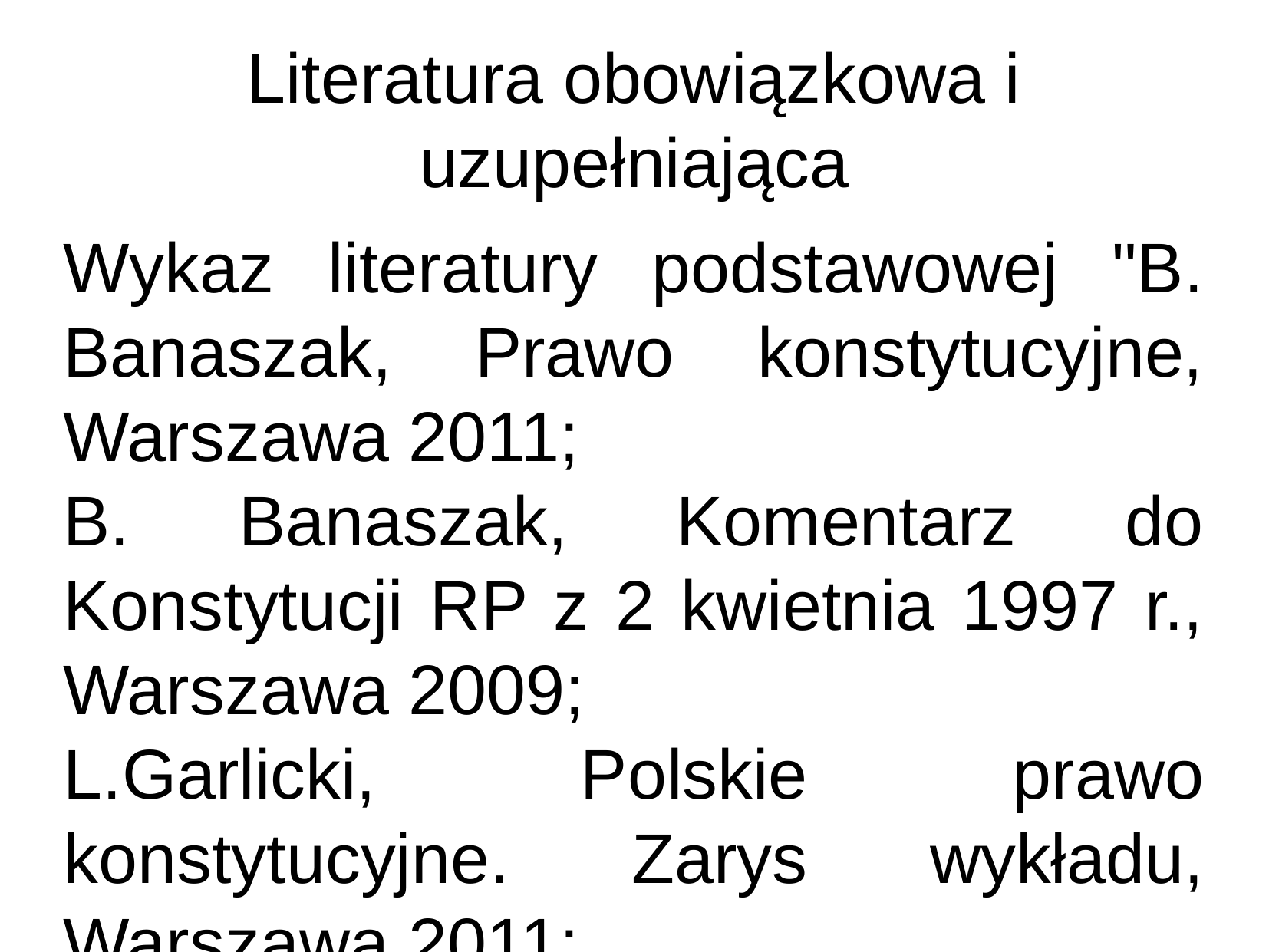

Literatura obowiązkowa i uzupełniająca
Wykaz literatury podstawowej "B. Banaszak, Prawo konstytucyjne, Warszawa 2011;
B. Banaszak, Komentarz do Konstytucji RP z 2 kwietnia 1997 r., Warszawa 2009;
L.Garlicki, Polskie prawo konstytucyjne. Zarys wykładu, Warszawa 2011;
Konstytucja Rzeczypospolitej Polskiej. Komentarz encyklopedyczny, red. W. Skrzydło, S. Grabowska, R. Grabowski, Warszawa 2009;
+A1"
Wykaz literatury uzupełniającej "Konstytucja Rzeczypospolitej Polskiej. Komentarz, red. L. Garlicki, Warszawa 1999-2007; Konstytucja III RP w tezach orzeczniczych Trybunału Konstytucyjnego i wybranych